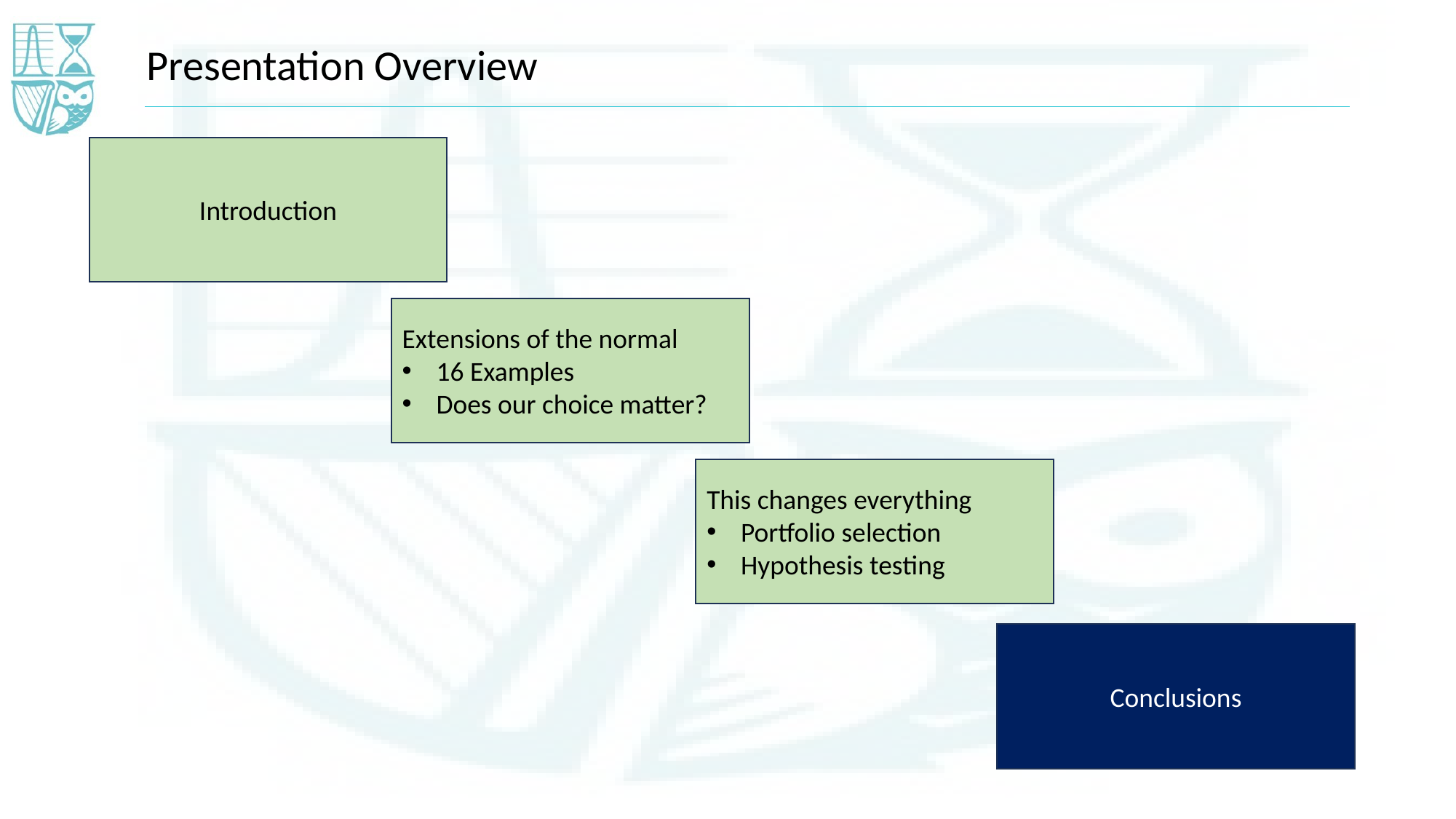

Presentation Overview
Introduction
Extensions of the normal
16 Examples
Does our choice matter?
This changes everything
Portfolio selection
Hypothesis testing
Conclusions